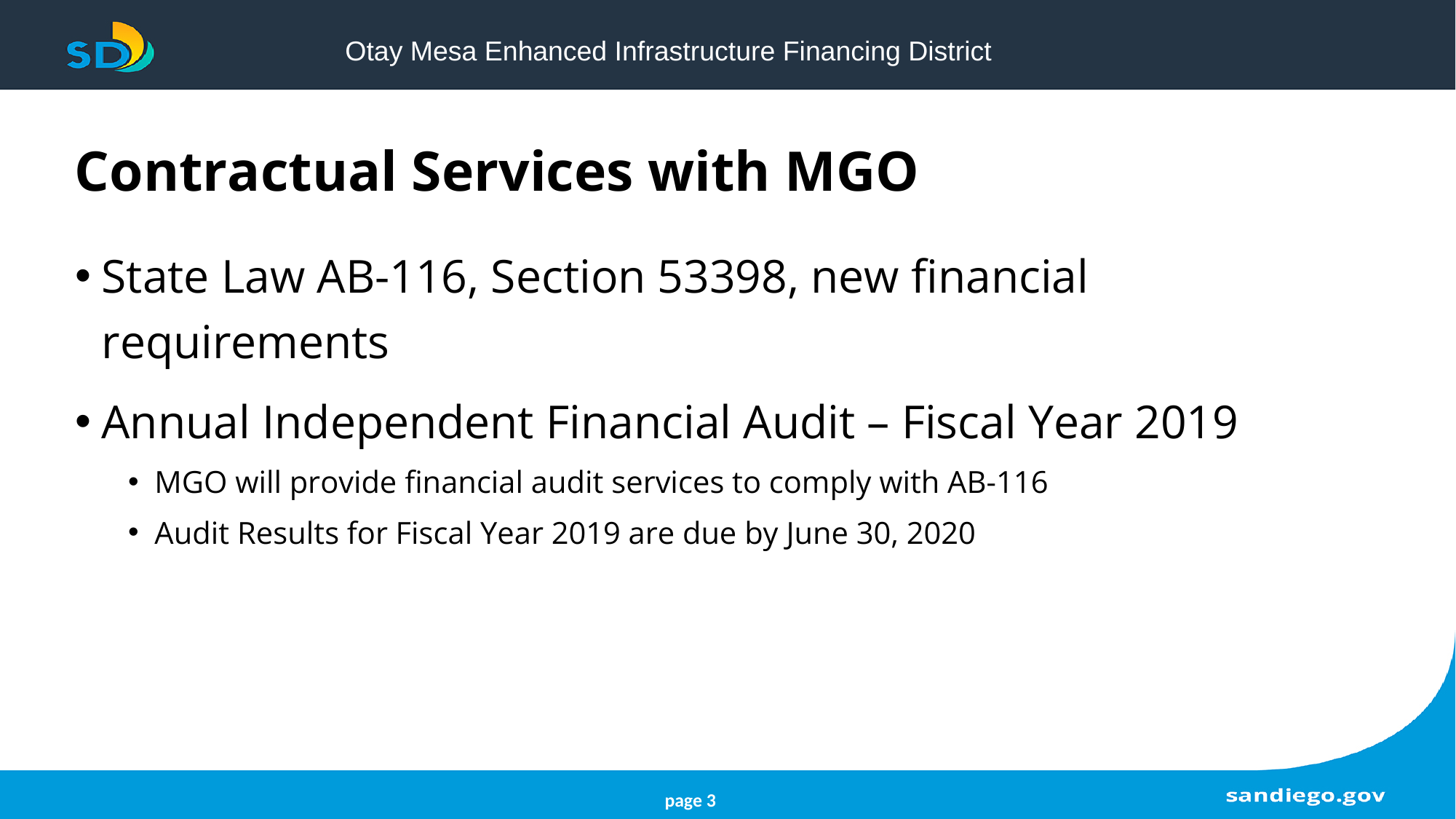

# Otay Mesa Enhanced Infrastructure Financing District
Contractual Services with MGO

State Law AB-116, Section 53398, new financial requirements
Annual Independent Financial Audit – Fiscal Year 2019
MGO will provide financial audit services to comply with AB-116
Audit Results for Fiscal Year 2019 are due by June 30, 2020
page 3